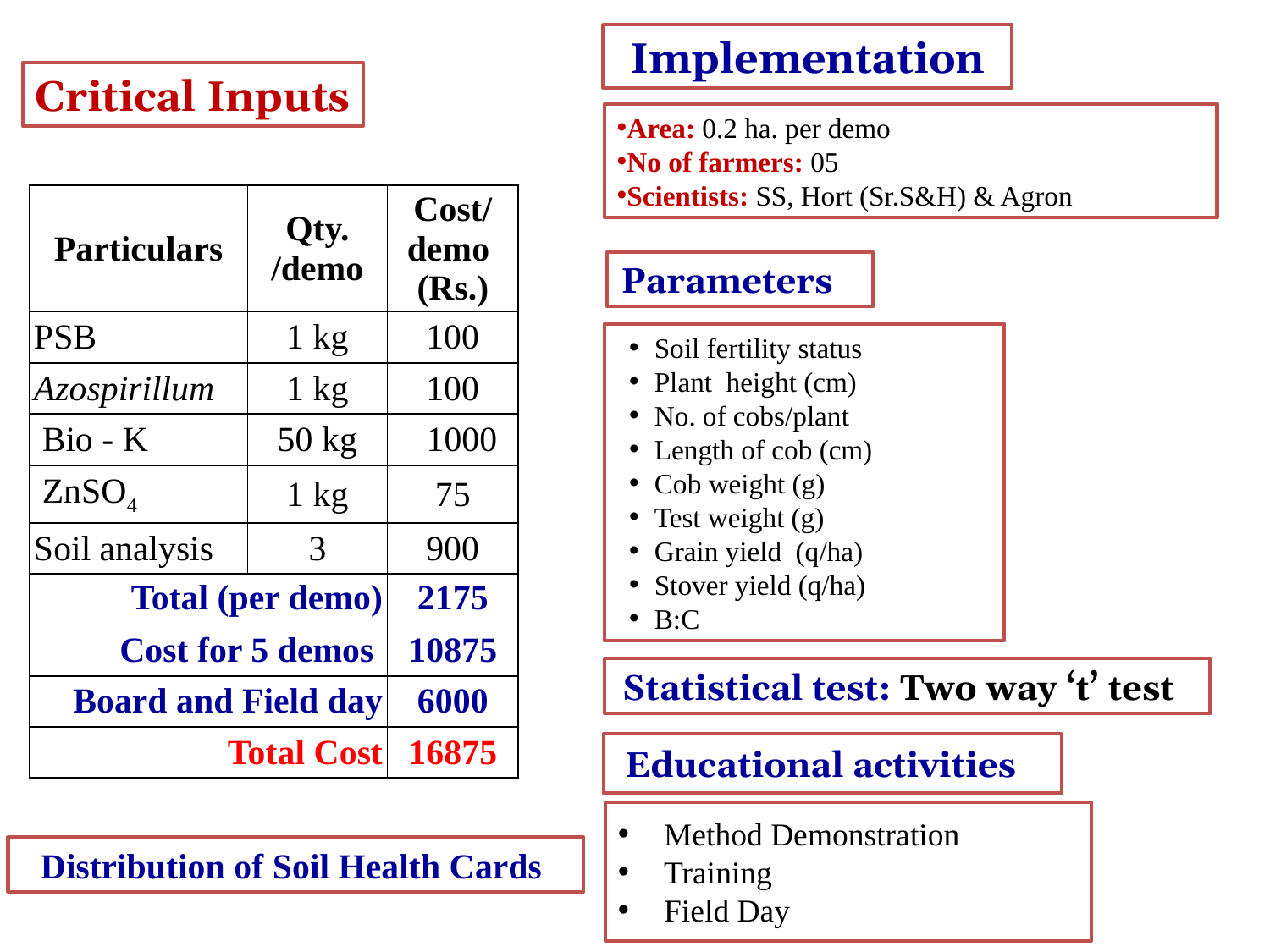

Implementation
Critical Inputs
Area: 0.2 ha. per demo
No of farmers: 05
Scientists: SS, Hort (Sr.S&H) & Agron
| Particulars | Qty. /demo | Cost/ demo (Rs.) |
| --- | --- | --- |
| PSB | 1 kg | 100 |
| Azospirillum | 1 kg | 100 |
| Bio - K | 50 kg | 1000 |
| ZnSO4 | 1 kg | 75 |
| Soil analysis | 3 | 900 |
| Total (per demo) |  | 2175 |
| Cost for 5 demos |  | 10875 |
| Board and Field day |  | 6000 |
| Total Cost |  | 16875 |
Parameters
Soil fertility status
Plant  height (cm)
No. of cobs/plant
Length of cob (cm)
Cob weight (g)
Test weight (g)
Grain yield  (q/ha)
Stover yield (q/ha)
B:C
Statistical test: Two way ‘t’ test

 Educational activities

  Method Demonstration
  Training
  Field Day

Distribution of Soil Health Cards